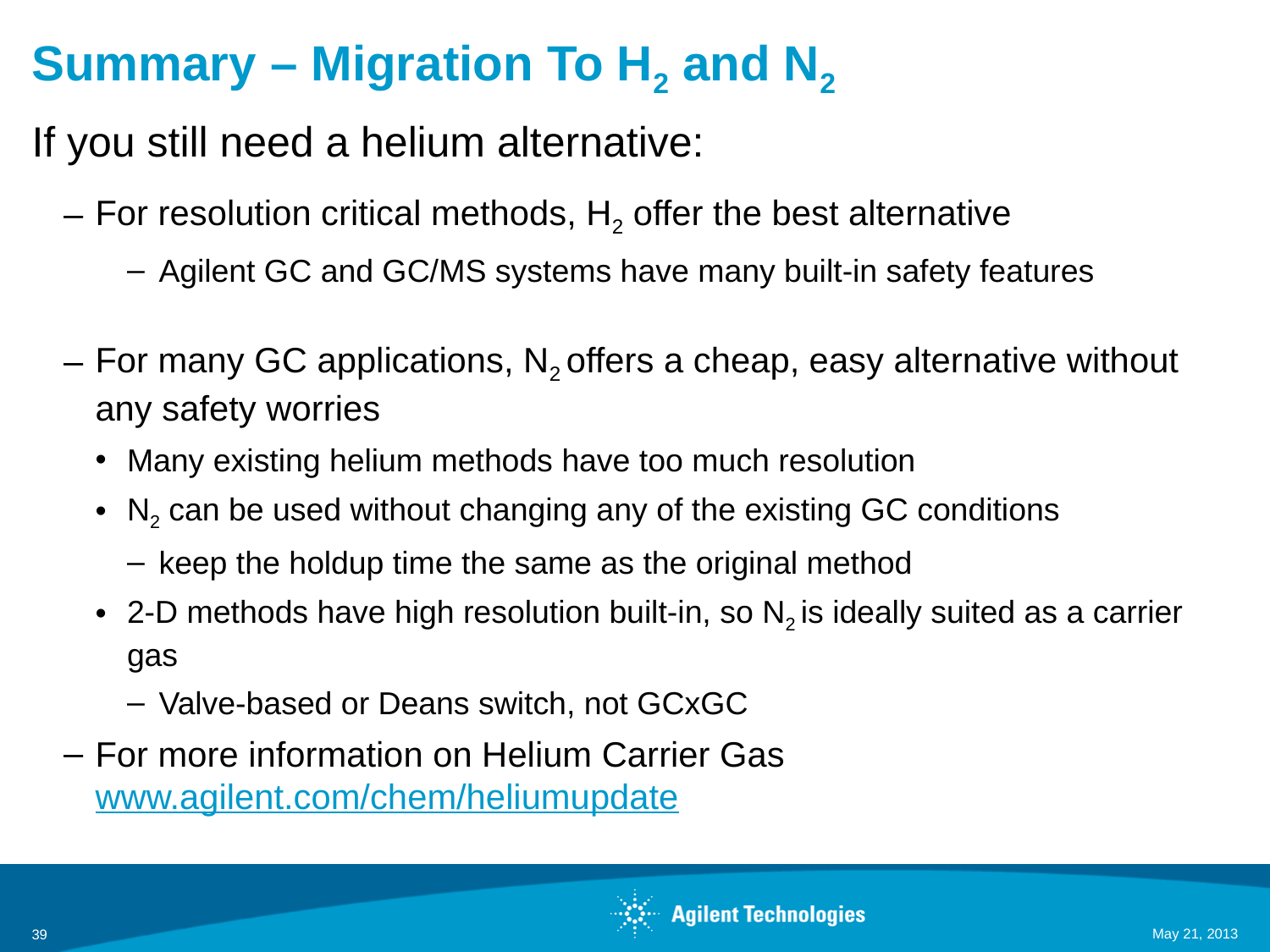

# Summary – Migration To H2 and N2
If you still need a helium alternative:
For resolution critical methods, H2 offer the best alternative
Agilent GC and GC/MS systems have many built-in safety features
For many GC applications, N2 offers a cheap, easy alternative without any safety worries
Many existing helium methods have too much resolution
N2 can be used without changing any of the existing GC conditions
keep the holdup time the same as the original method
2-D methods have high resolution built-in, so N2 is ideally suited as a carrier gas
Valve-based or Deans switch, not GCxGC
For more information on Helium Carrier Gas
www.agilent.com/chem/heliumupdate

May 21, 2013
39